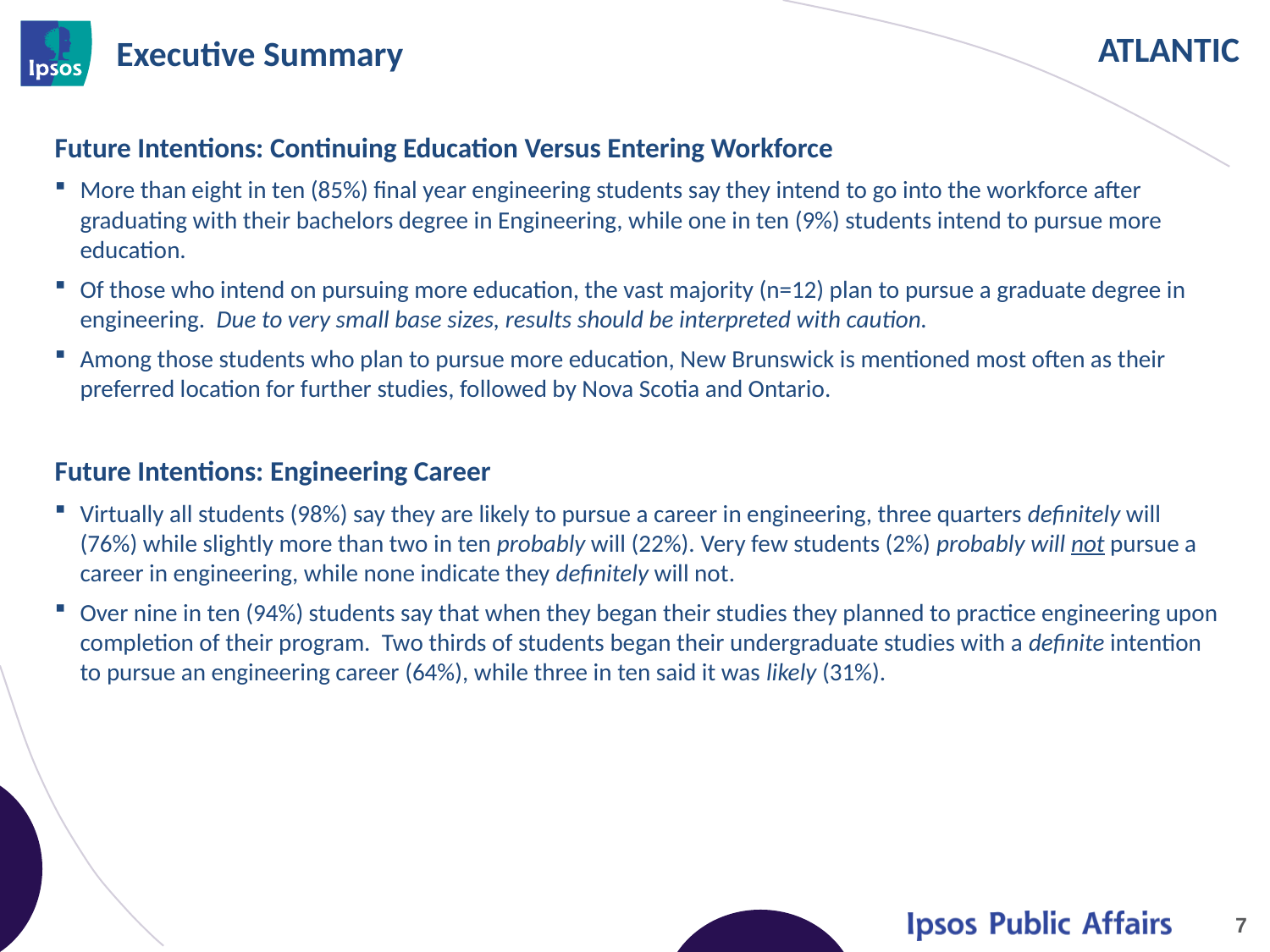

# Executive Summary
Future Intentions: Continuing Education Versus Entering Workforce
More than eight in ten (85%) final year engineering students say they intend to go into the workforce after graduating with their bachelors degree in Engineering, while one in ten (9%) students intend to pursue more education.
Of those who intend on pursuing more education, the vast majority (n=12) plan to pursue a graduate degree in engineering.  Due to very small base sizes, results should be interpreted with caution.
Among those students who plan to pursue more education, New Brunswick is mentioned most often as their preferred location for further studies, followed by Nova Scotia and Ontario.

Future Intentions: Engineering Career
Virtually all students (98%) say they are likely to pursue a career in engineering, three quarters definitely will (76%) while slightly more than two in ten probably will (22%). Very few students (2%) probably will not pursue a career in engineering, while none indicate they definitely will not.
Over nine in ten (94%) students say that when they began their studies they planned to practice engineering upon completion of their program.  Two thirds of students began their undergraduate studies with a definite intention to pursue an engineering career (64%), while three in ten said it was likely (31%).

7